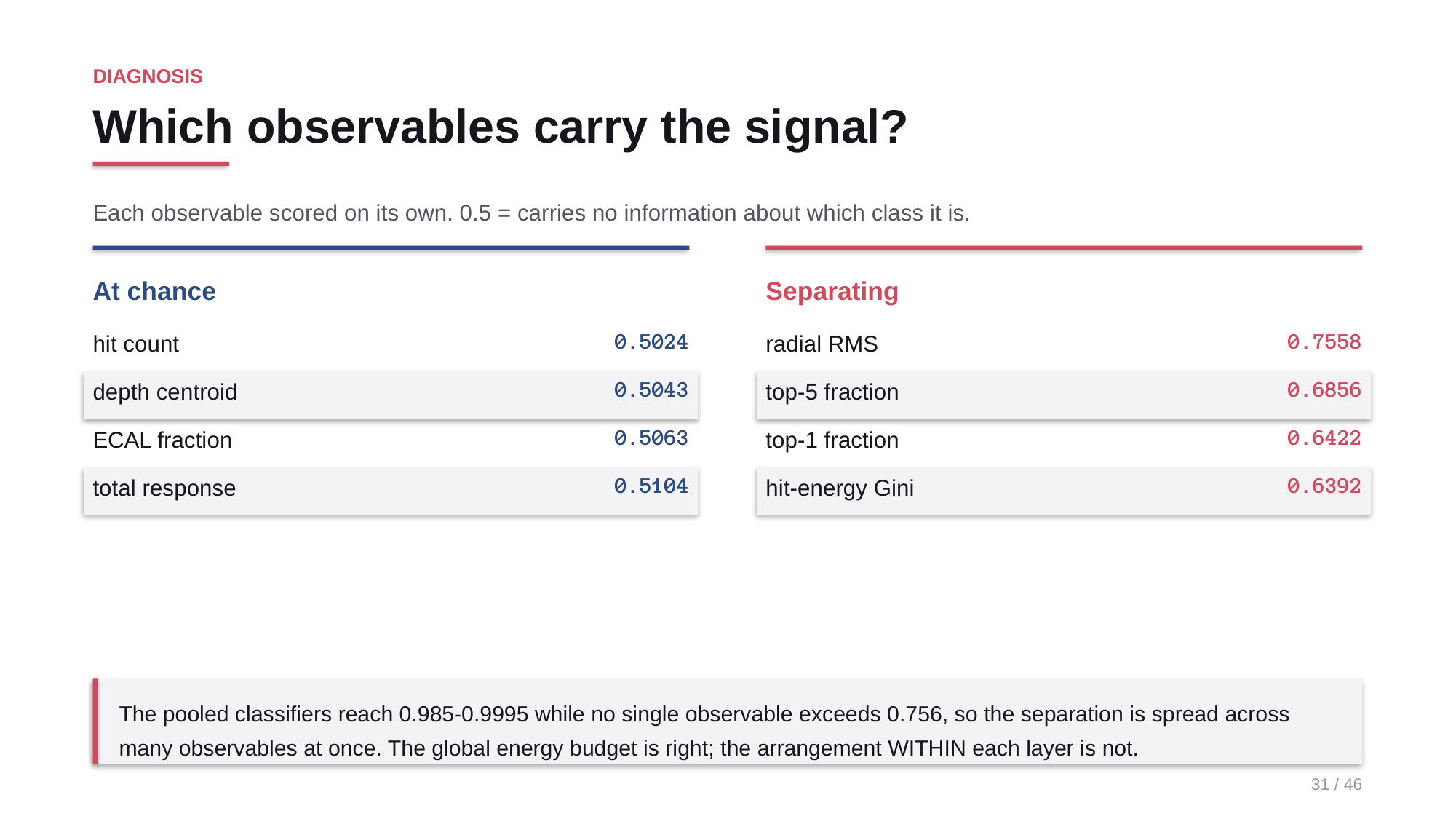

DIAGNOSIS
Which observables carry the signal?

Each observable scored on its own. 0.5 = carries no information about which class it is.

At chance
Separating
hit count
0.5024
radial RMS
0.7558

depth centroid
0.5043
top-5 fraction
0.6856
ECAL fraction
0.5063
top-1 fraction
0.6422

total response
0.5104
hit-energy Gini
0.6392

The pooled classifiers reach 0.985-0.9995 while no single observable exceeds 0.756, so the separation is spread across many observables at once. The global energy budget is right; the arrangement WITHIN each layer is not.
31 / 46